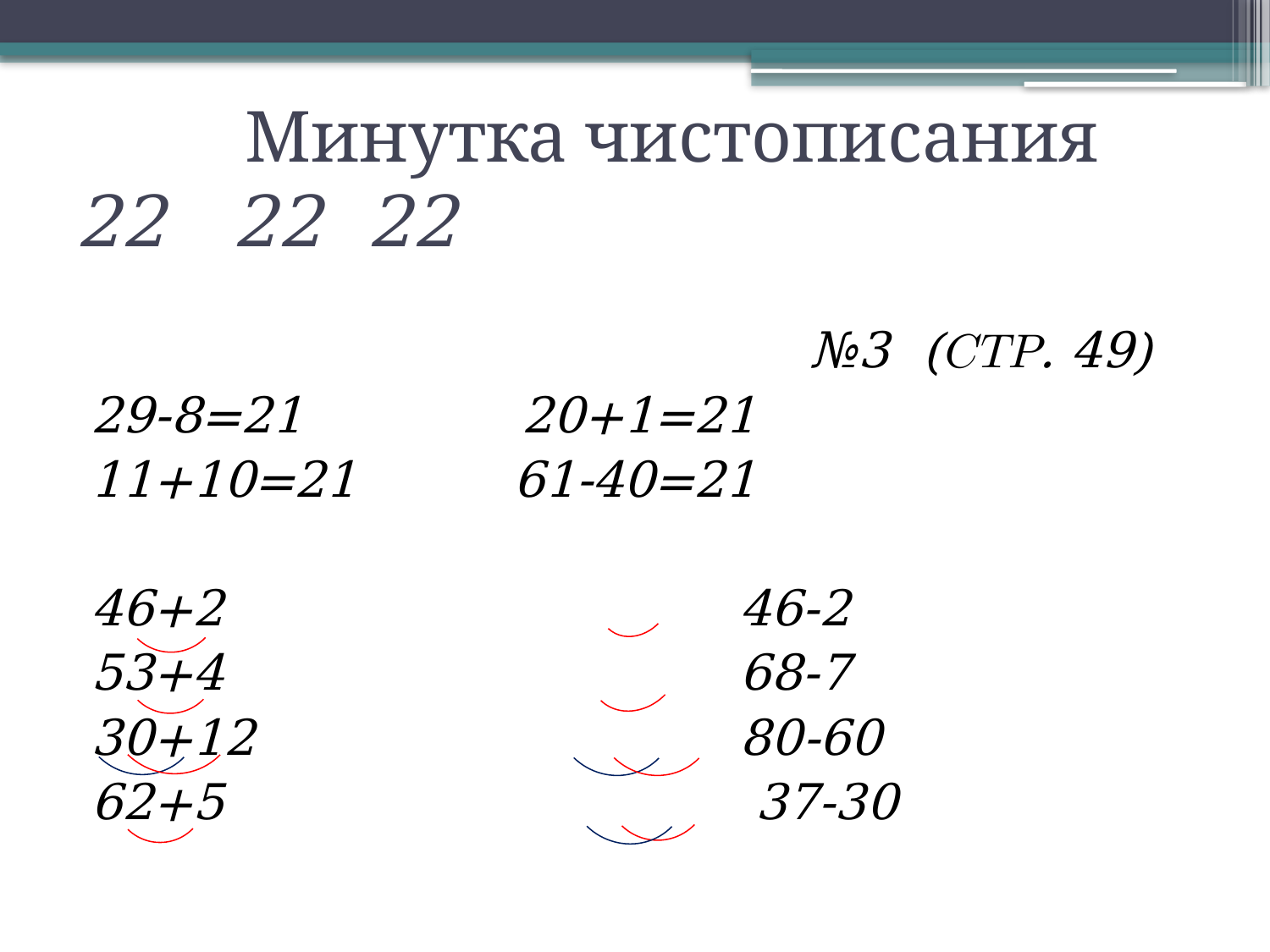

# Минутка чистописания 22   22  22
                                              №3  (СТР. 49)
29-8=21              20+1=21
11+10=21          61-40=21

46+2                                 46-2
53+4                                 68-7
30+12                               80-60
62+5                                  37-30